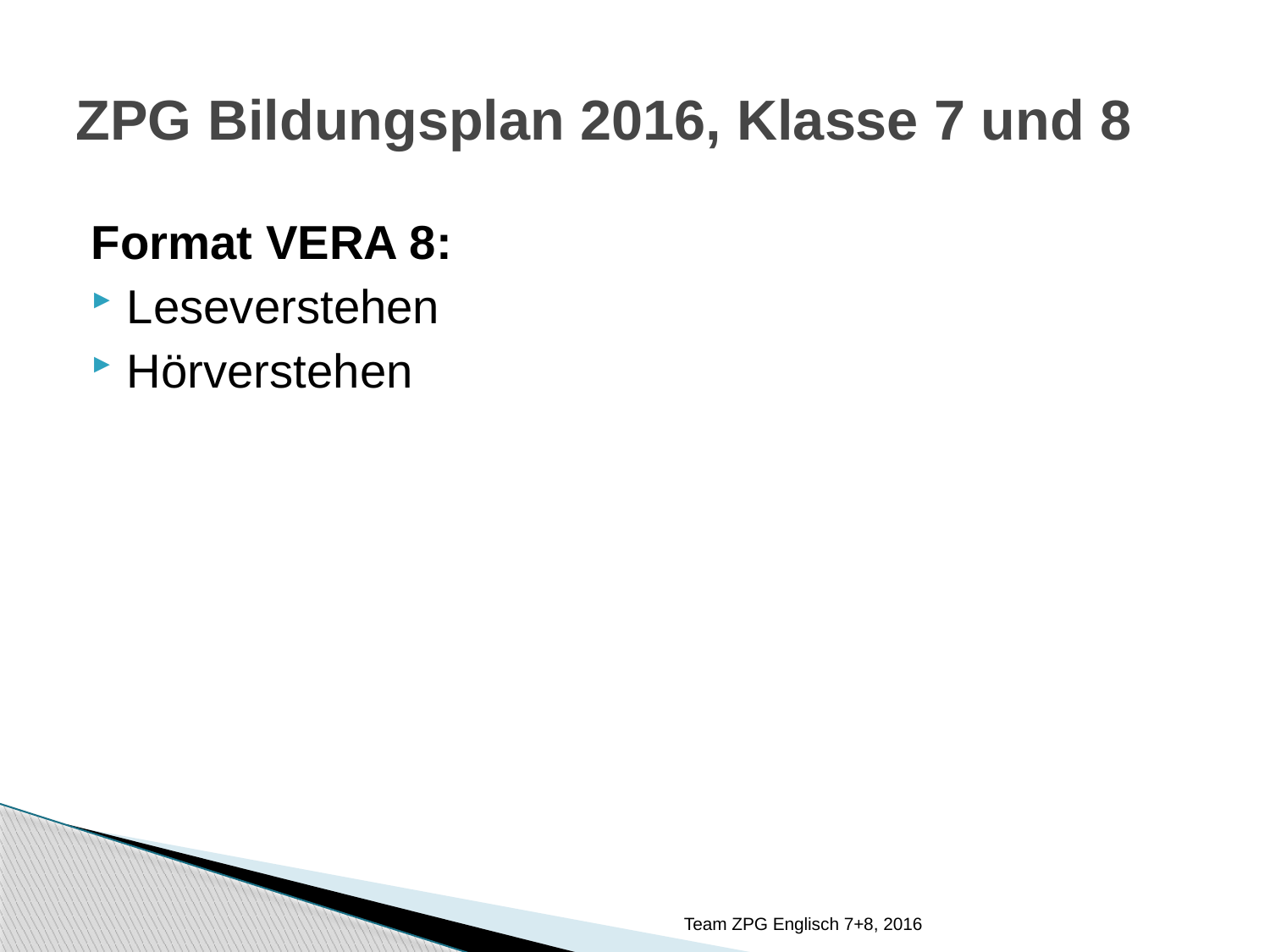

# ZPG Bildungsplan 2016, Klasse 7 und 8
Format VERA 8:
Leseverstehen
Hörverstehen

Team ZPG Englisch 7+8, 2016